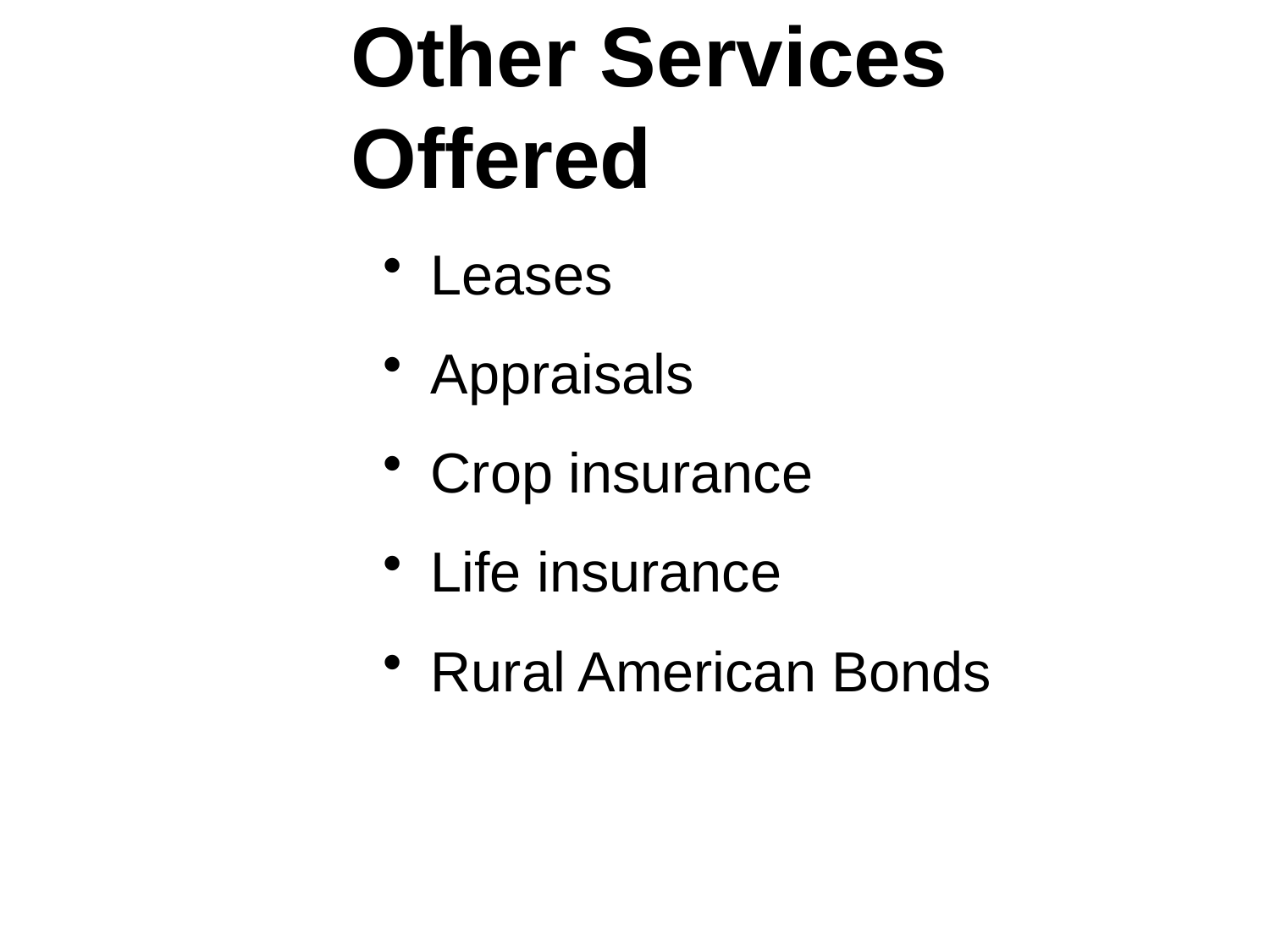

Other Services Offered
Leases
Appraisals
Crop insurance
Life insurance
Rural American Bonds